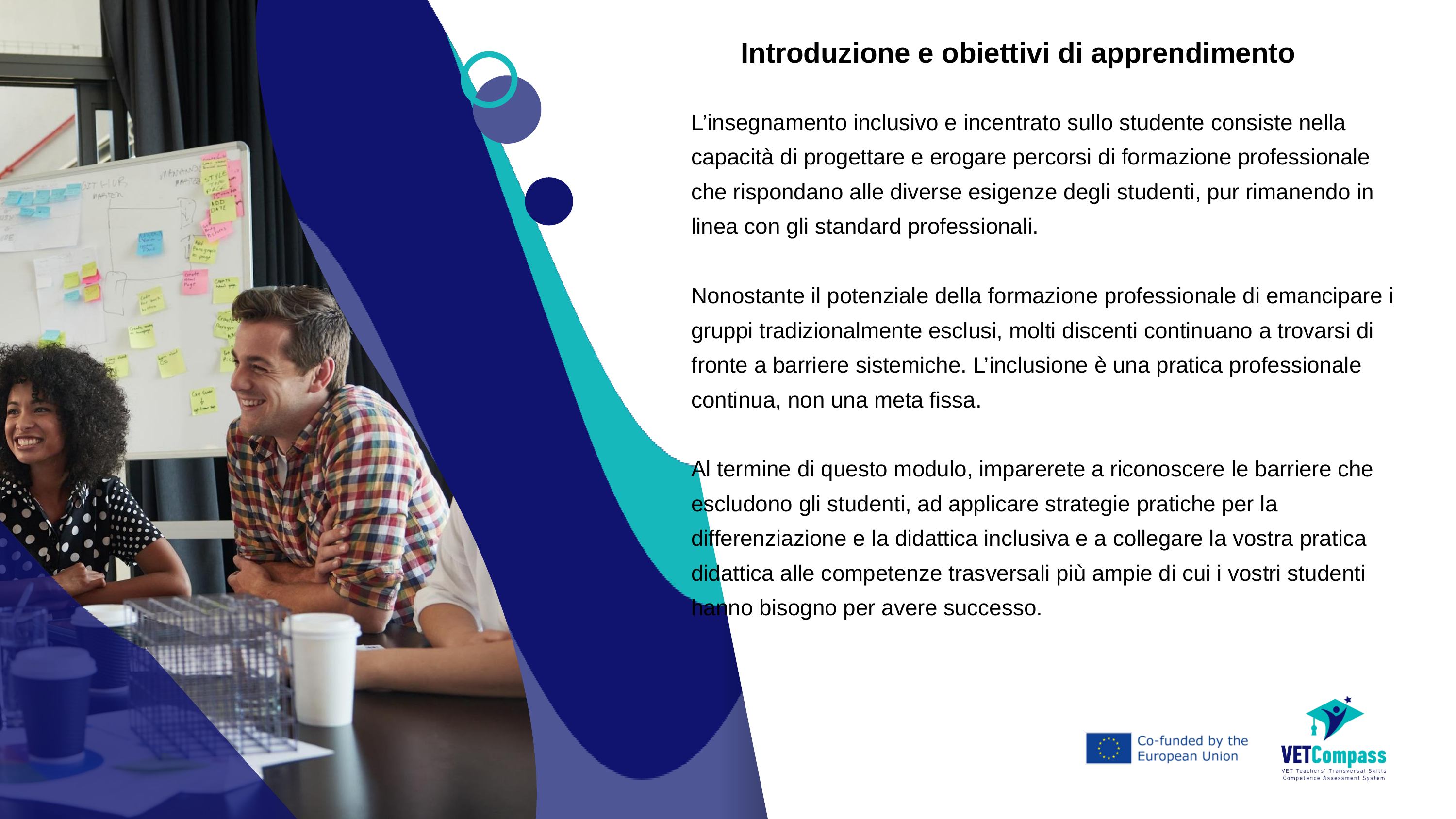

Introduzione e obiettivi di apprendimento

L’insegnamento inclusivo e incentrato sullo studente consiste nella capacità di progettare e erogare percorsi di formazione professionale che rispondano alle diverse esigenze degli studenti, pur rimanendo in linea con gli standard professionali.

Nonostante il potenziale della formazione professionale di emancipare i gruppi tradizionalmente esclusi, molti discenti continuano a trovarsi di fronte a barriere sistemiche. L’inclusione è una pratica professionale continua, non una meta fissa.

Al termine di questo modulo, imparerete a riconoscere le barriere che escludono gli studenti, ad applicare strategie pratiche per la differenziazione e la didattica inclusiva e a collegare la vostra pratica didattica alle competenze trasversali più ampie di cui i vostri studenti hanno bisogno per avere successo.